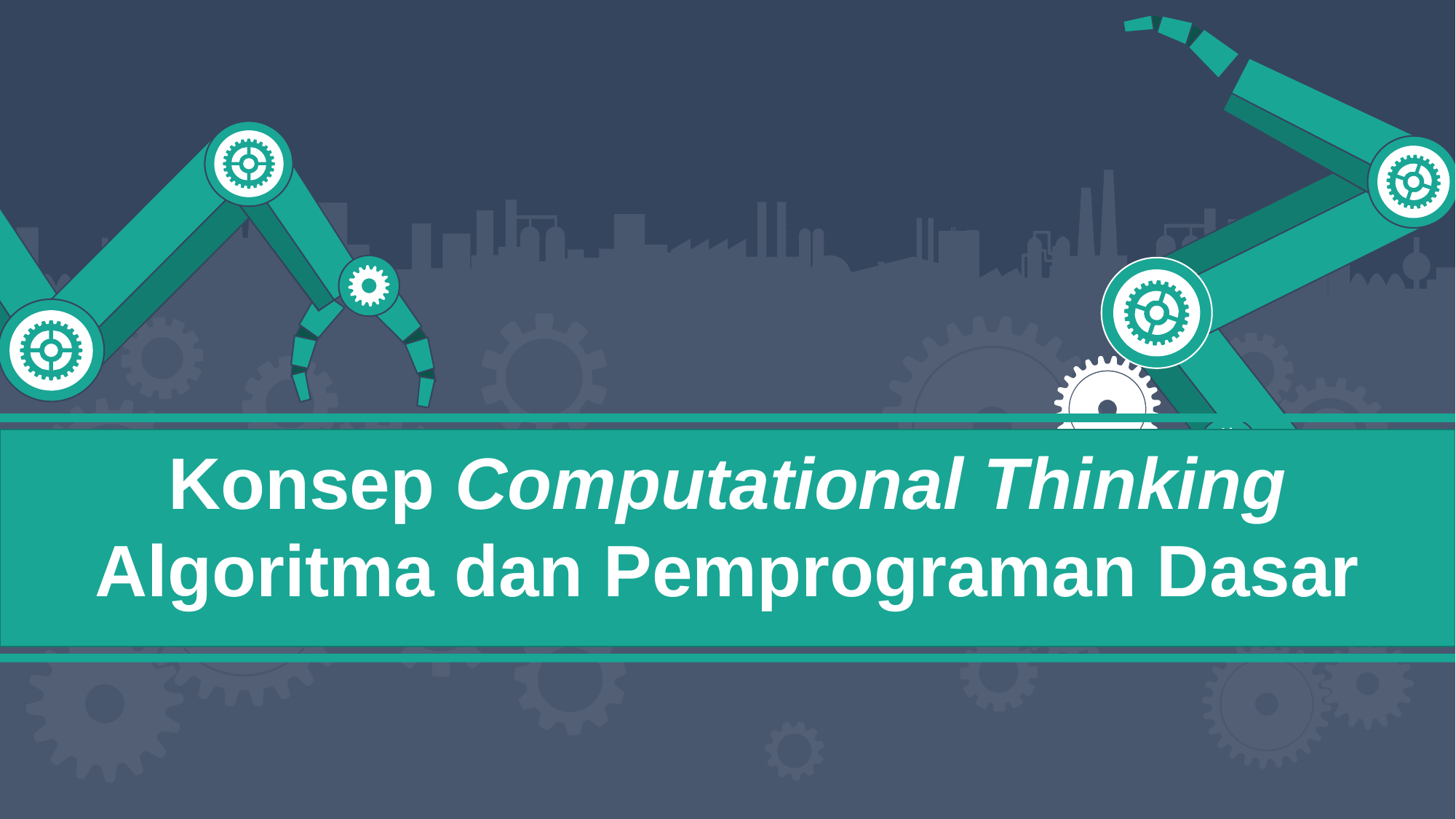

Konsep Computational Thinking
Algoritma dan Pemprograman Dasar